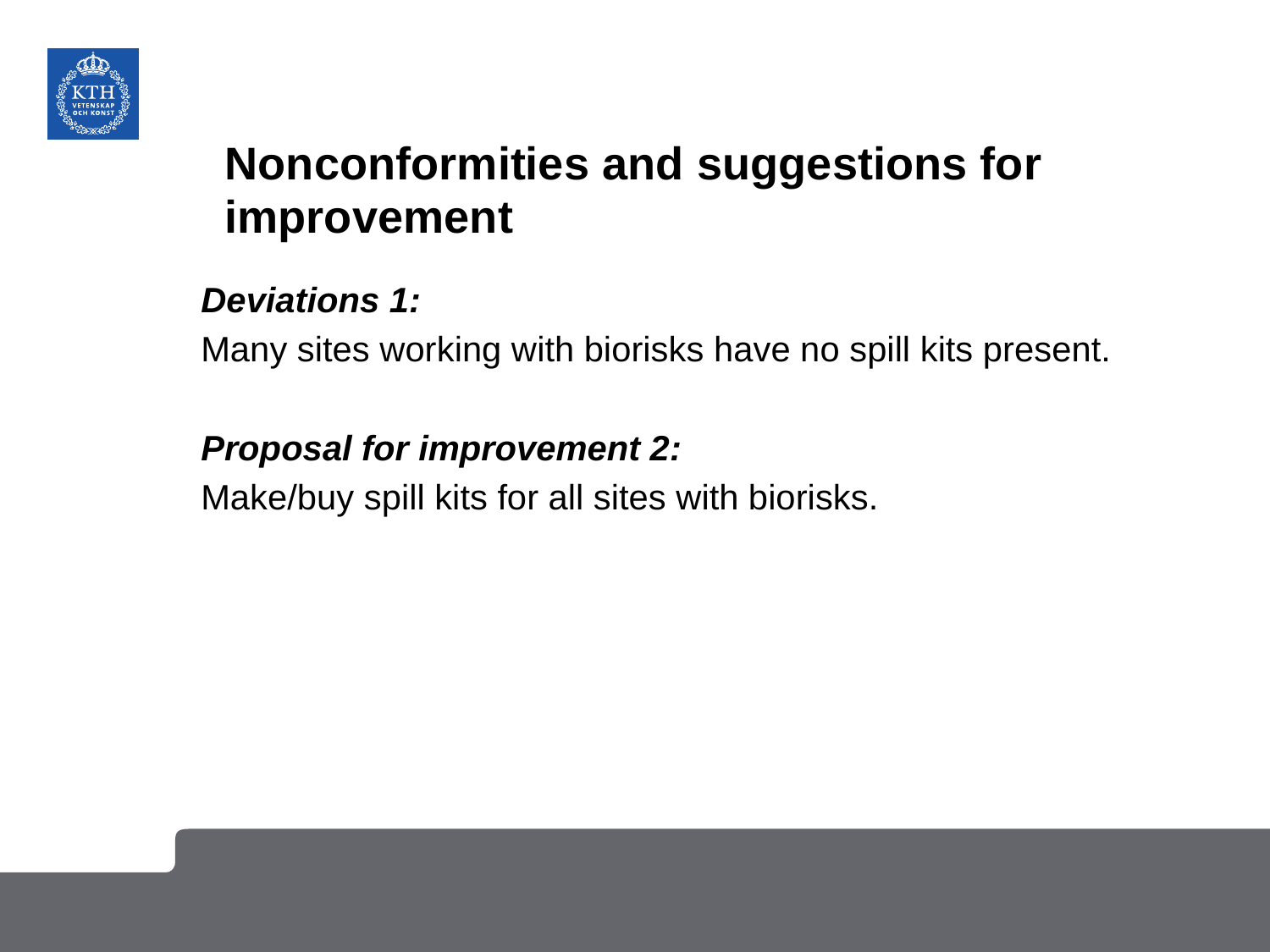

# Nonconformities and suggestions for improvement
Deviations 1:
Many sites working with biorisks have no spill kits present.

Proposal for improvement 2:
Make/buy spill kits for all sites with biorisks.